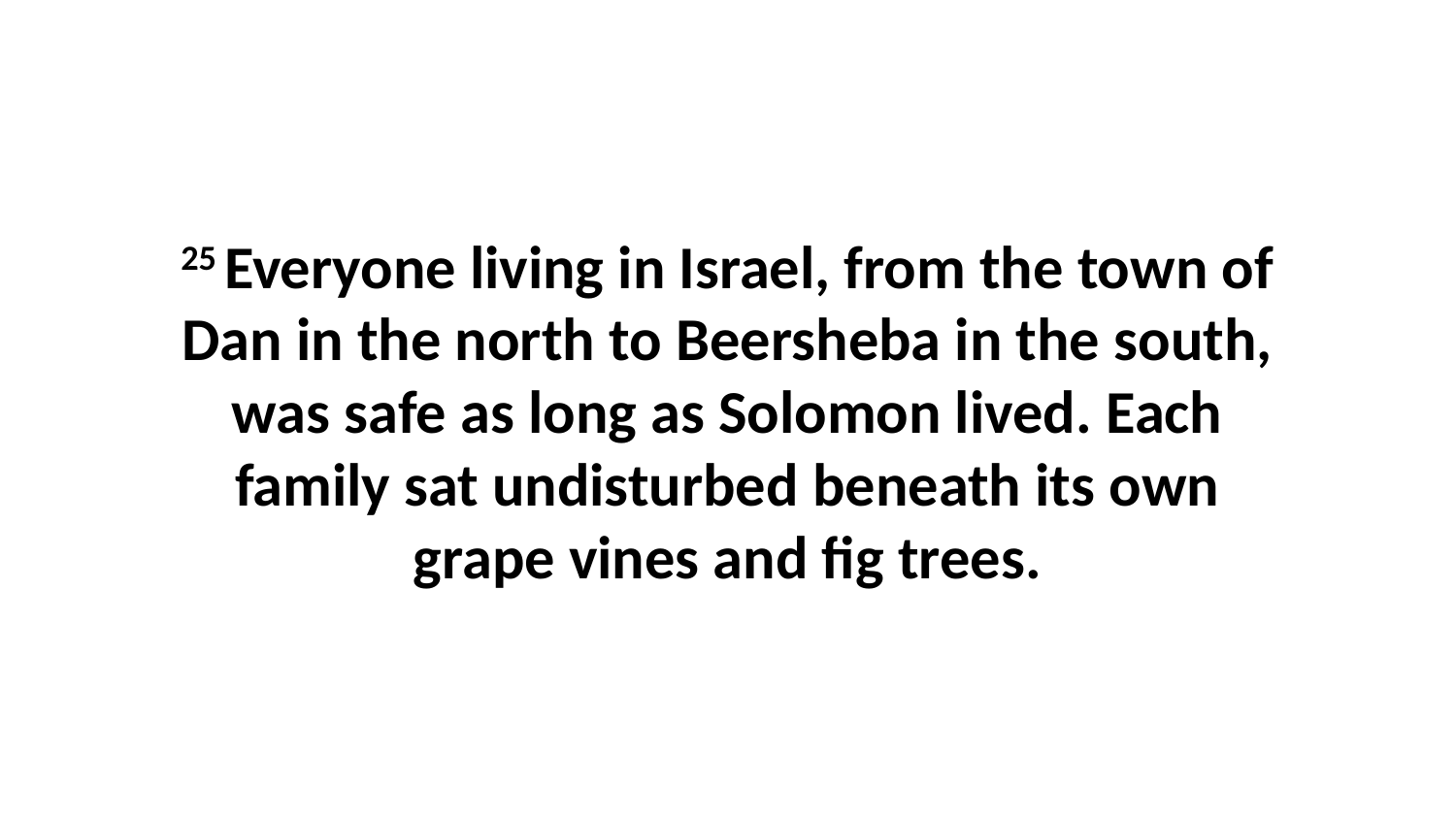

25 Everyone living in Israel, from the town of Dan in the north to Beersheba in the south, was safe as long as Solomon lived. Each family sat undisturbed beneath its own grape vines and fig trees.